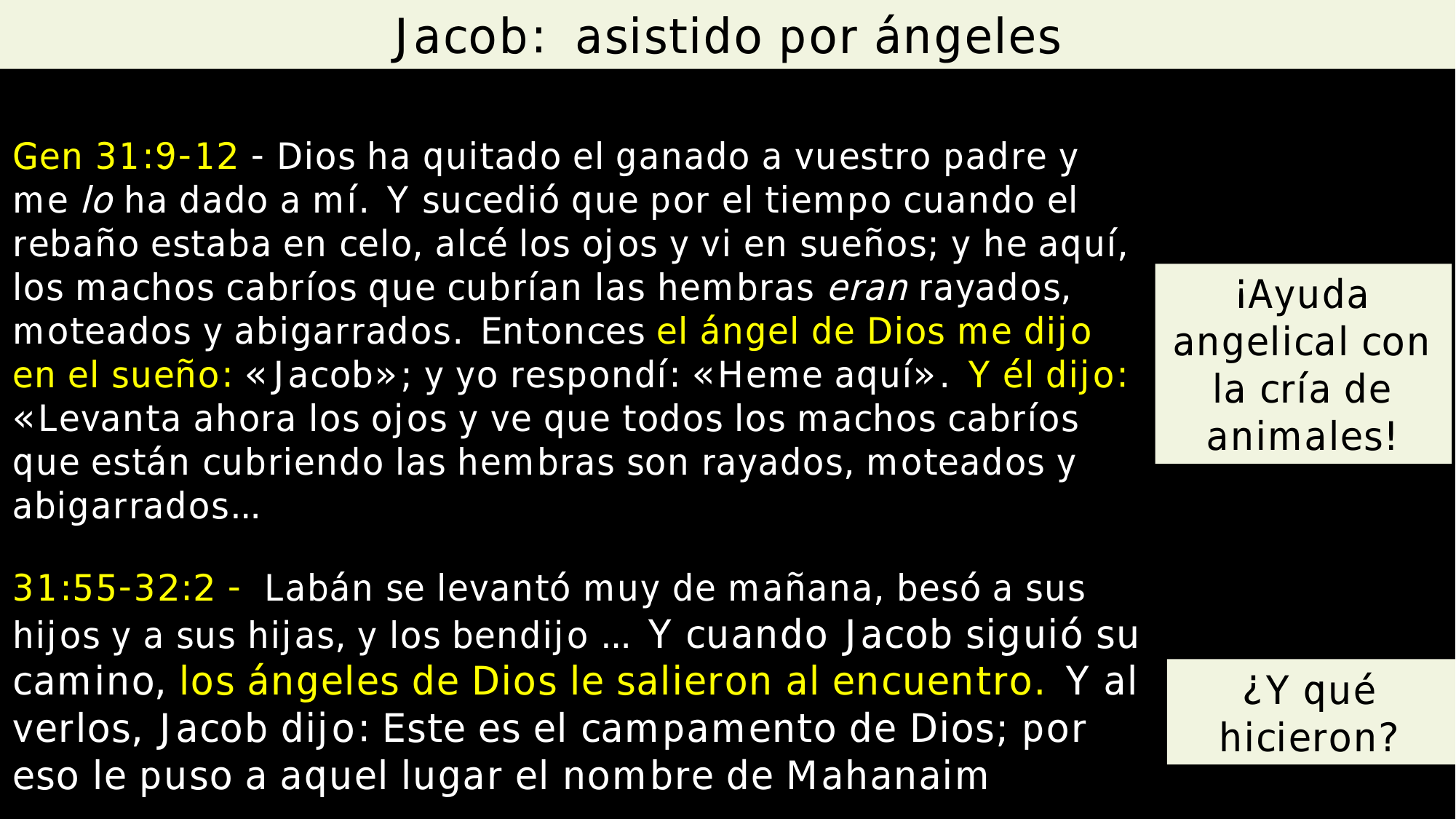

Jacob:  asistido por ángeles
Gen 31:9-12 - Dios ha quitado el ganado a vuestro padre y me lo ha dado a mí.  Y sucedió que por el tiempo cuando el rebaño estaba en celo, alcé los ojos y vi en sueños; y he aquí, los machos cabríos que cubrían las hembras eran rayados, moteados y abigarrados.  Entonces el ángel de Dios me dijo en el sueño: «Jacob»; y yo respondí: «Heme aquí».  Y él dijo: «Levanta ahora los ojos y ve que todos los machos cabríos que están cubriendo las hembras son rayados, moteados y abigarrados…

31:55-32:2 -  Labán se levantó muy de mañana, besó a sus hijos y a sus hijas, y los bendijo … Y cuando Jacob siguió su camino, los ángeles de Dios le salieron al encuentro.  Y al verlos, Jacob dijo: Este es el campamento de Dios; por eso le puso a aquel lugar el nombre de Mahanaim
¡Ayuda angelical con la cría de animales!
¿Y qué hicieron?